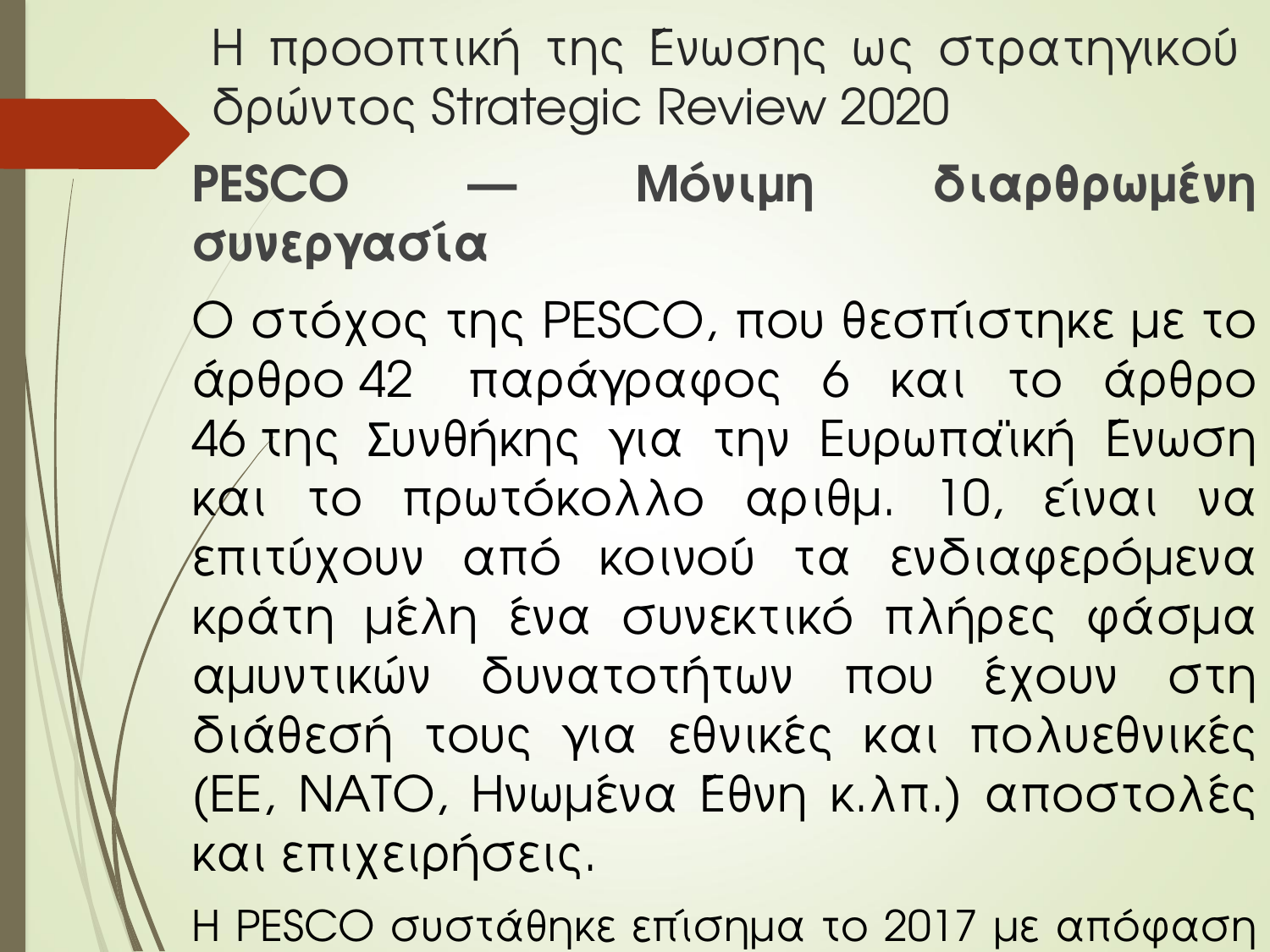

# Η προοπτική της Ένωσης ως στρατηγικού δρώντος Strategic Review 2020
PESCO — Μόνιμη διαρθρωμένη συνεργασία
Ο στόχος της PESCO, που θεσπίστηκε με το άρθρο 42  παράγραφος 6 και το άρθρο 46 της Συνθήκης για την Ευρωπαϊκή Ένωση και το πρωτόκολλο αριθμ. 10, είναι να επιτύχουν από κοινού τα ενδιαφερόμενα κράτη μέλη ένα συνεκτικό πλήρες φάσμα αμυντικών δυνατοτήτων που έχουν στη διάθεσή τους για εθνικές και πολυεθνικές (ΕΕ, ΝΑΤΟ, Ηνωμένα Έθνη κ.λπ.) αποστολές και επιχειρήσεις.
Η PESCO συστάθηκε επίσημα το 2017 με απόφαση του Συμβουλίου (ΚΕΠΠΑ) 2017/2315.